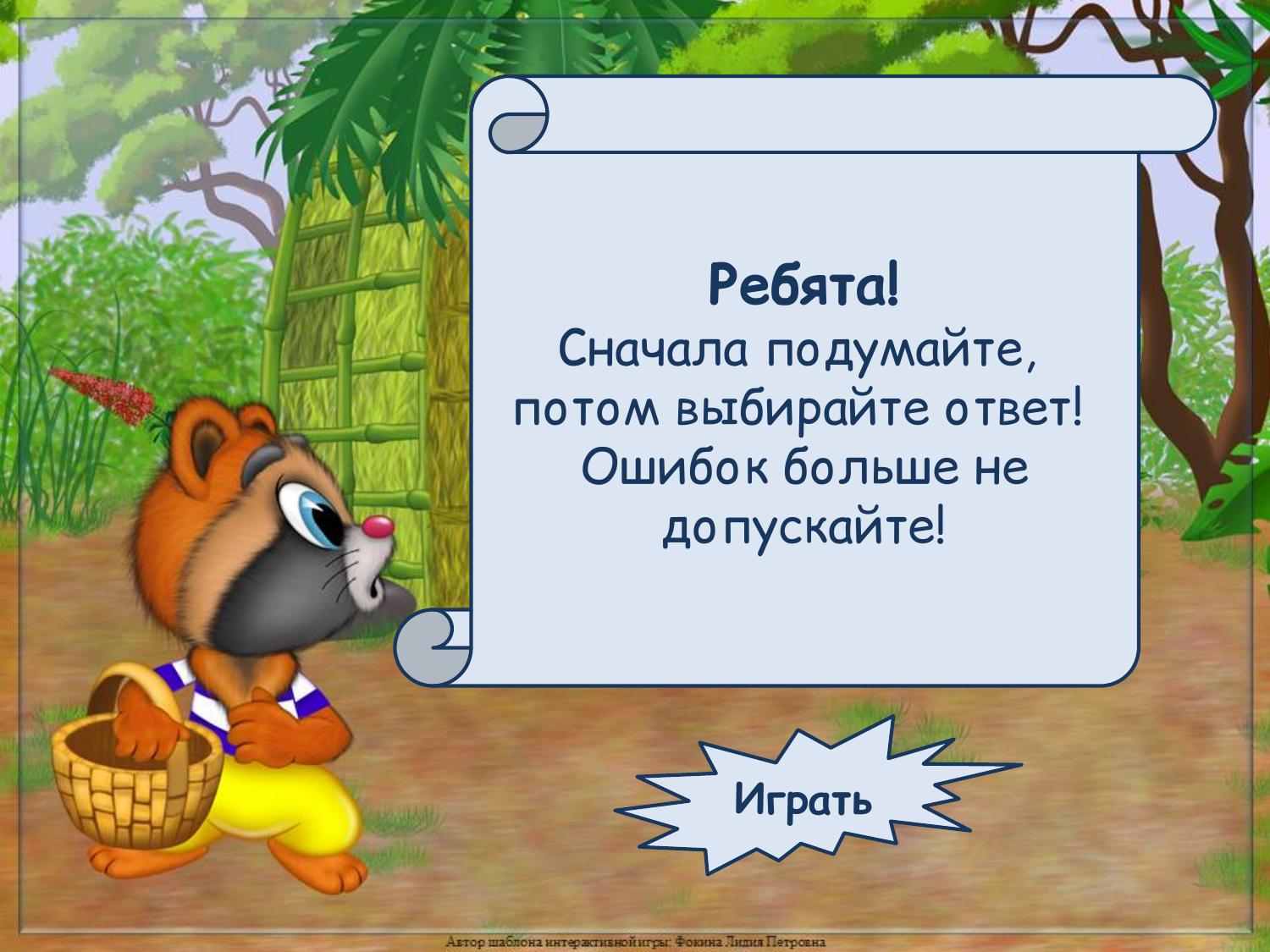

Ребята!
Сначала подумайте,
потом выбирайте ответ!
Ошибок больше не допускайте!
Играть